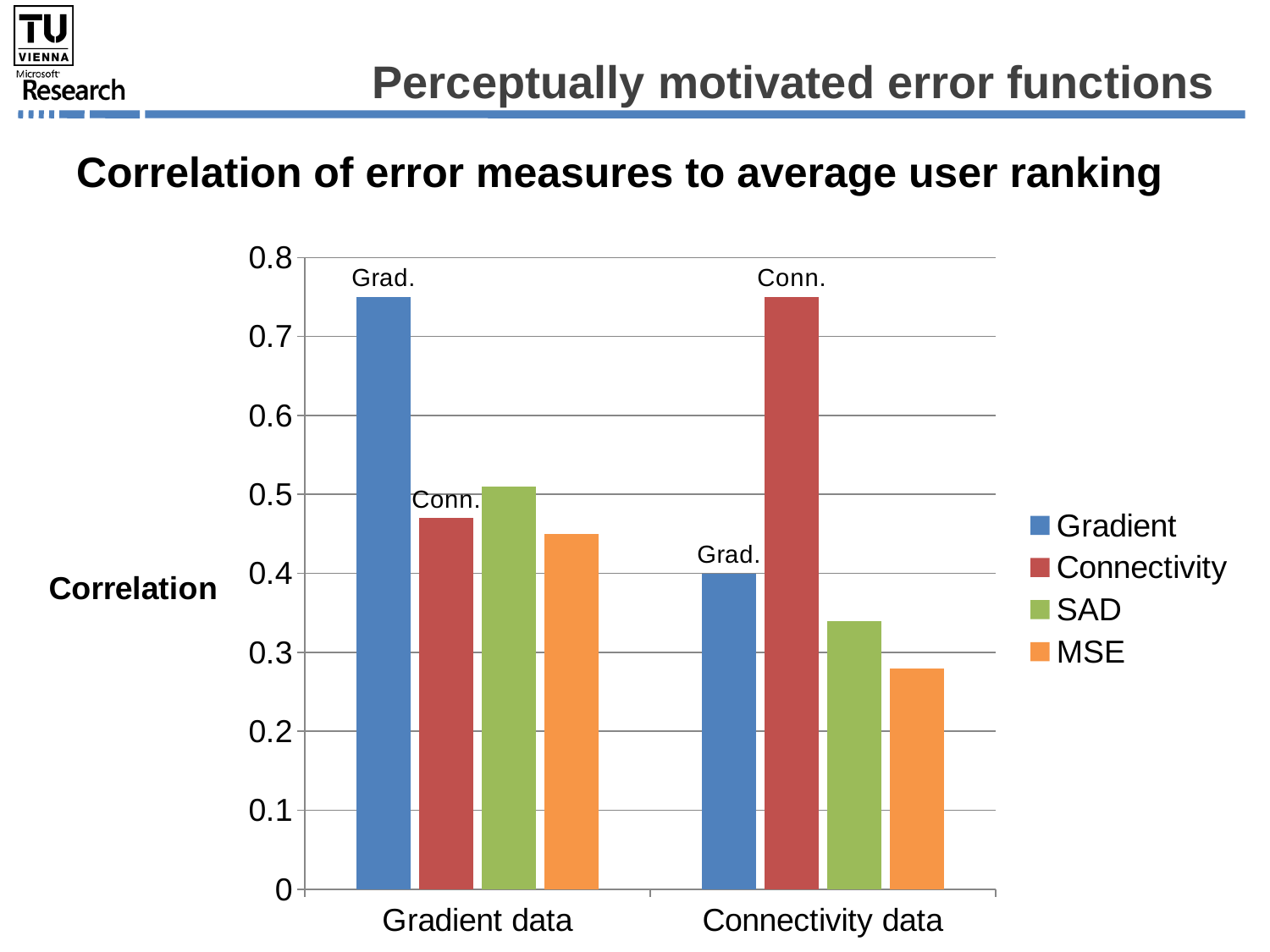

# Perceptually motivated error functions
Correlation of error measures to average user ranking

### Chart

| Category | Gradient | Connectivity | SAD | MSE |
|---|---|---|---|---|
| Gradient data | 0.7500000000000013 | 0.4700000000000001 | 0.51 | 0.45 |
| Connectivity data | 0.4 | 0.7500000000000013 | 0.34000000000000036 | 0.2800000000000001 |